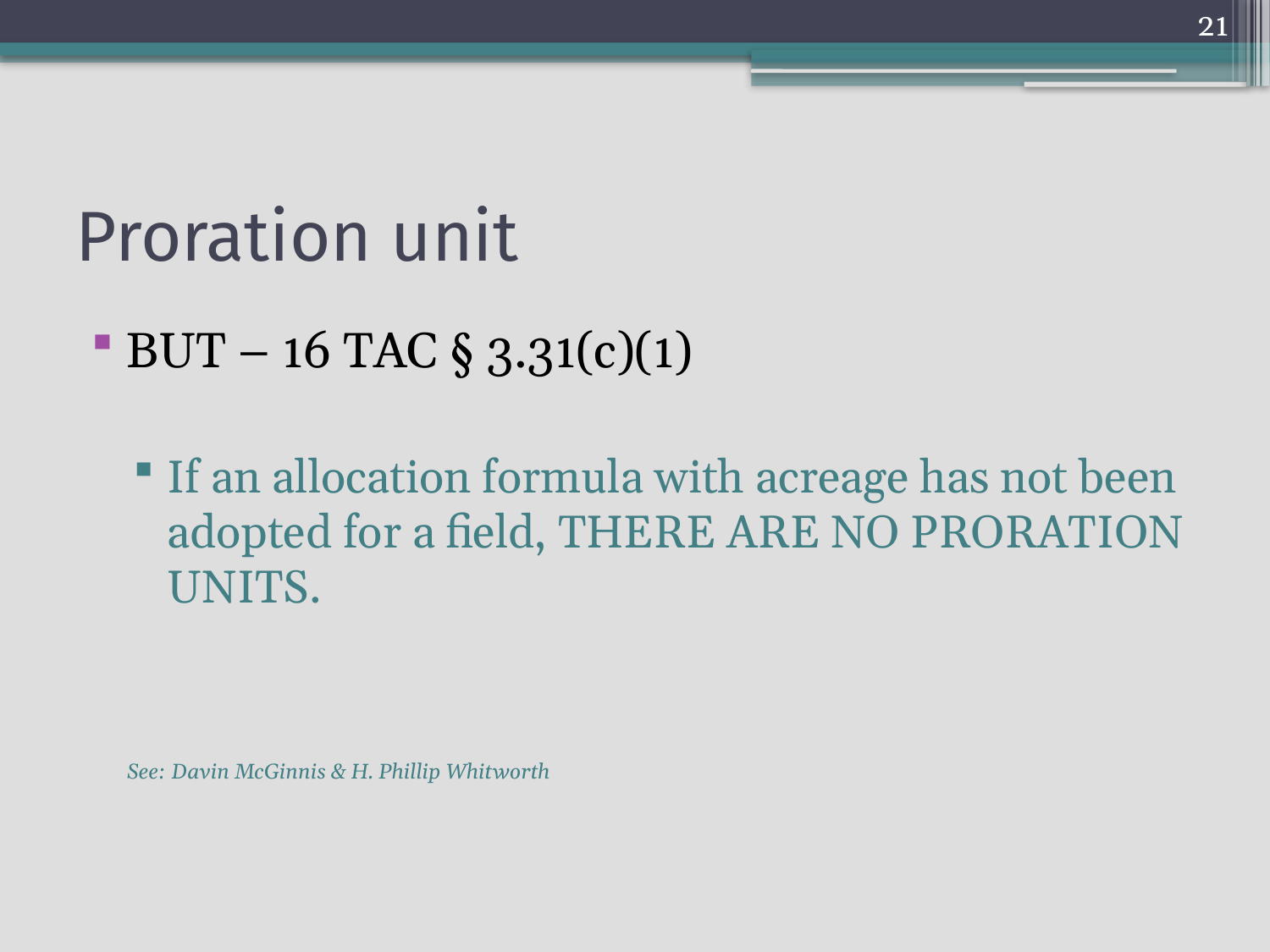

21
# Proration unit
BUT – 16 TAC § 3.31(c)(1)

If an allocation formula with acreage has not been adopted for a field, THERE ARE NO PRORATION UNITS.

See: Davin McGinnis & H. Phillip Whitworth